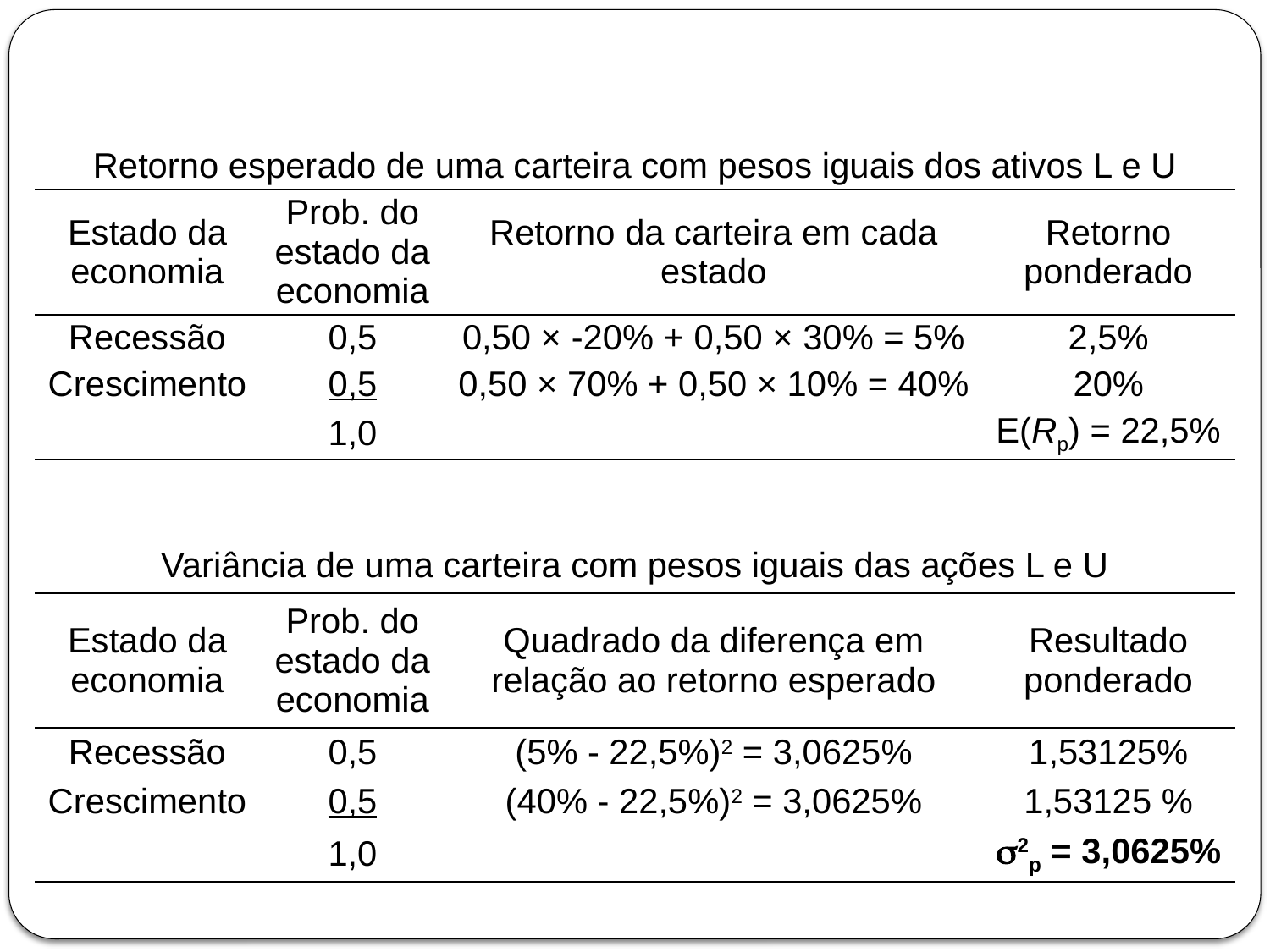

Retorno esperado de uma carteira com pesos iguais dos ativos L e U
| Estado da economia | Prob. do estado da economia | Retorno da carteira em cada estado | Retorno ponderado |
| --- | --- | --- | --- |
| Recessão | 0,5 | 0,50 × -20% + 0,50 × 30% = 5% | 2,5% |
| Crescimento | 0,5 | 0,50 × 70% + 0,50 × 10% = 40% | 20% |
|  | 1,0 |  | E(Rp) = 22,5% |
Variância de uma carteira com pesos iguais das ações L e U
| Estado da economia | Prob. do estado da economia | Quadrado da diferença em relação ao retorno esperado | Resultado ponderado |
| --- | --- | --- | --- |
| Recessão | 0,5 | (5% - 22,5%)2 = 3,0625% | 1,53125% |
| Crescimento | 0,5 | (40% - 22,5%)2 = 3,0625% | 1,53125 % |
|  | 1,0 |  | σ2p = 3,0625% |